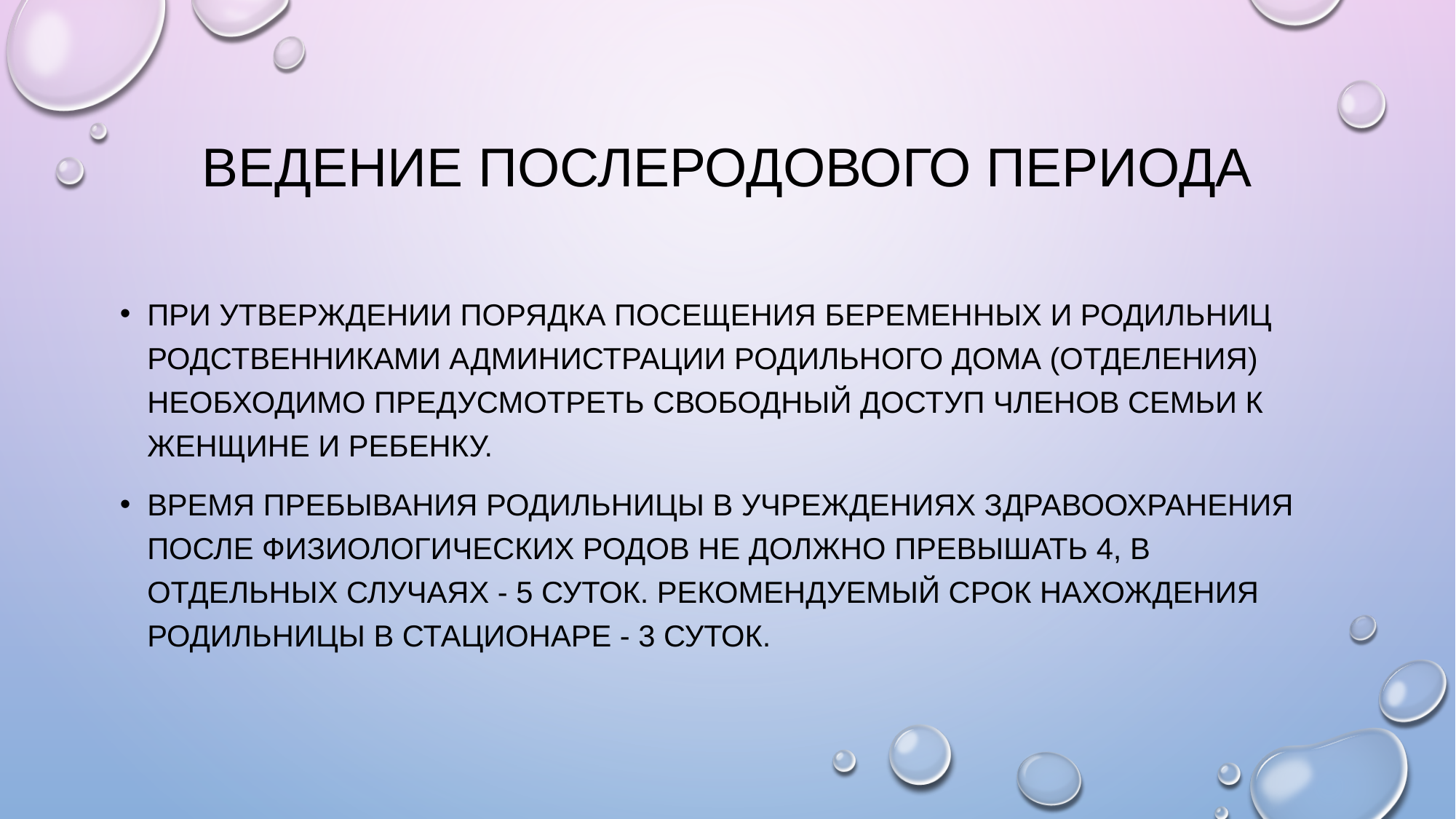

# Ведение послеродового периода
При утверждении порядка посещения беременных и родильниц родственниками администрации родильного дома (отделения) необходимо предусмотреть свободный доступ членов семьи к женщине и ребенку.
Время пребывания родильницы в учреждениях здравоохранения после физиологических родов не должно превышать 4, в отдельных случаях - 5 суток. Рекомендуемый срок нахождения родильницы в стационаре - 3 суток.